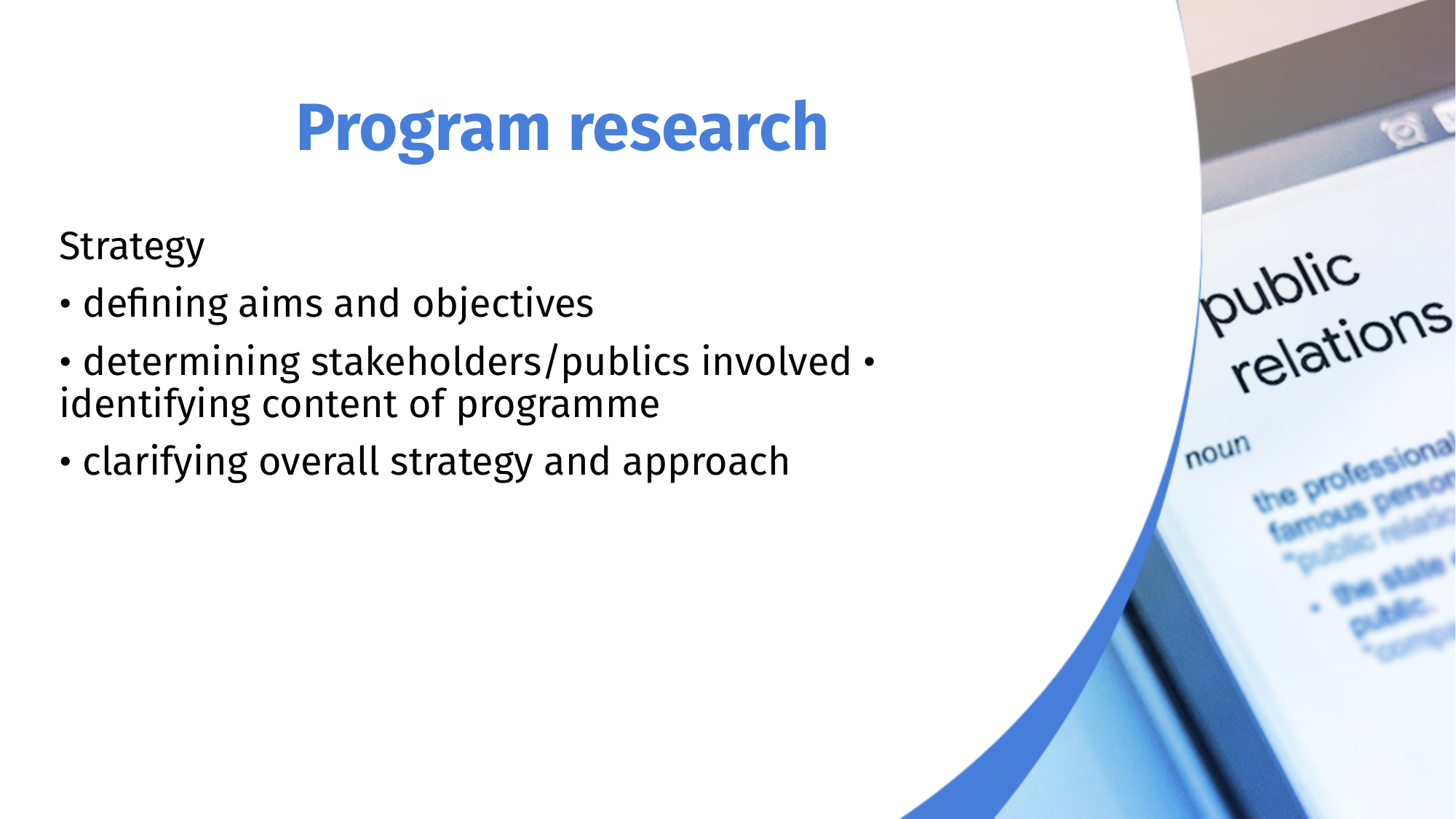

# Program research
Strategy
• defining aims and objectives
• determining stakeholders/publics involved • identifying content of programme
• clarifying overall strategy and approach